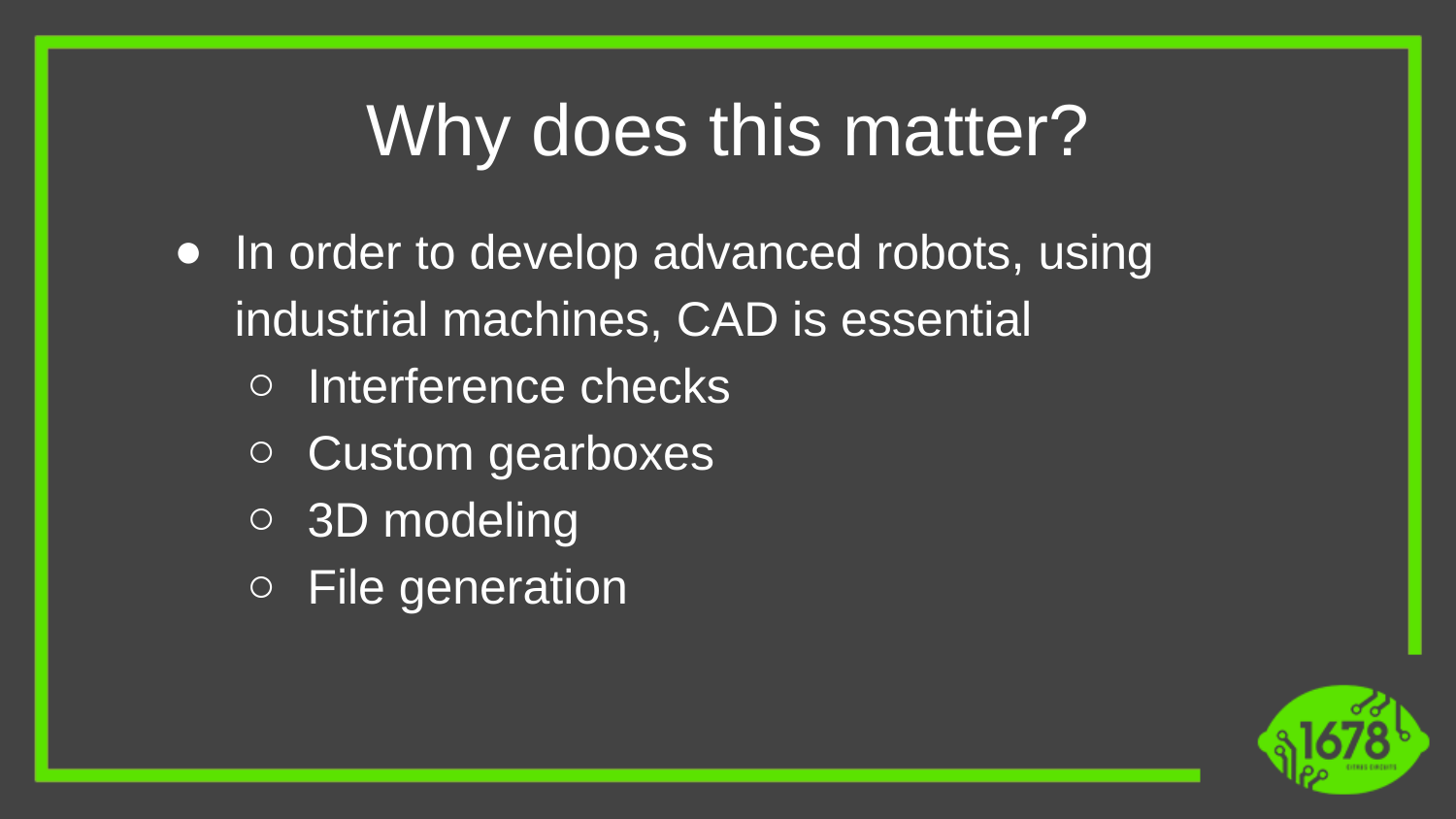

Why does this matter?
In order to develop advanced robots, using industrial machines, CAD is essential
Interference checks
Custom gearboxes
3D modeling
File generation